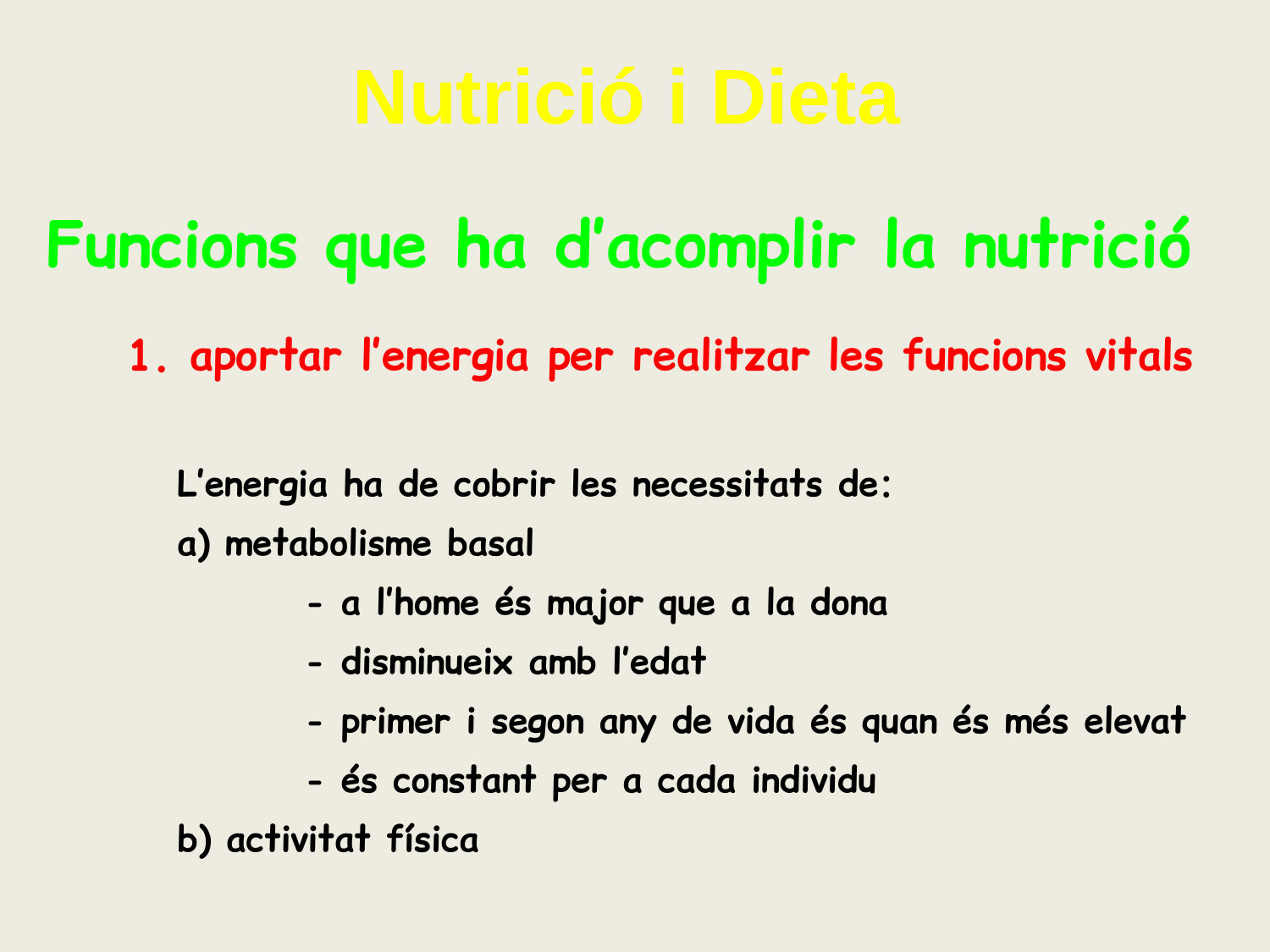

Nutrició i Dieta
Funcions que ha d’acomplir la nutrició
1. aportar l’energia per realitzar les funcions vitals
L’energia ha de cobrir les necessitats de:
a) metabolisme basal
	- a l’home és major que a la dona
	- disminueix amb l’edat
	- primer i segon any de vida és quan és més elevat
	- és constant per a cada individu
b) activitat física